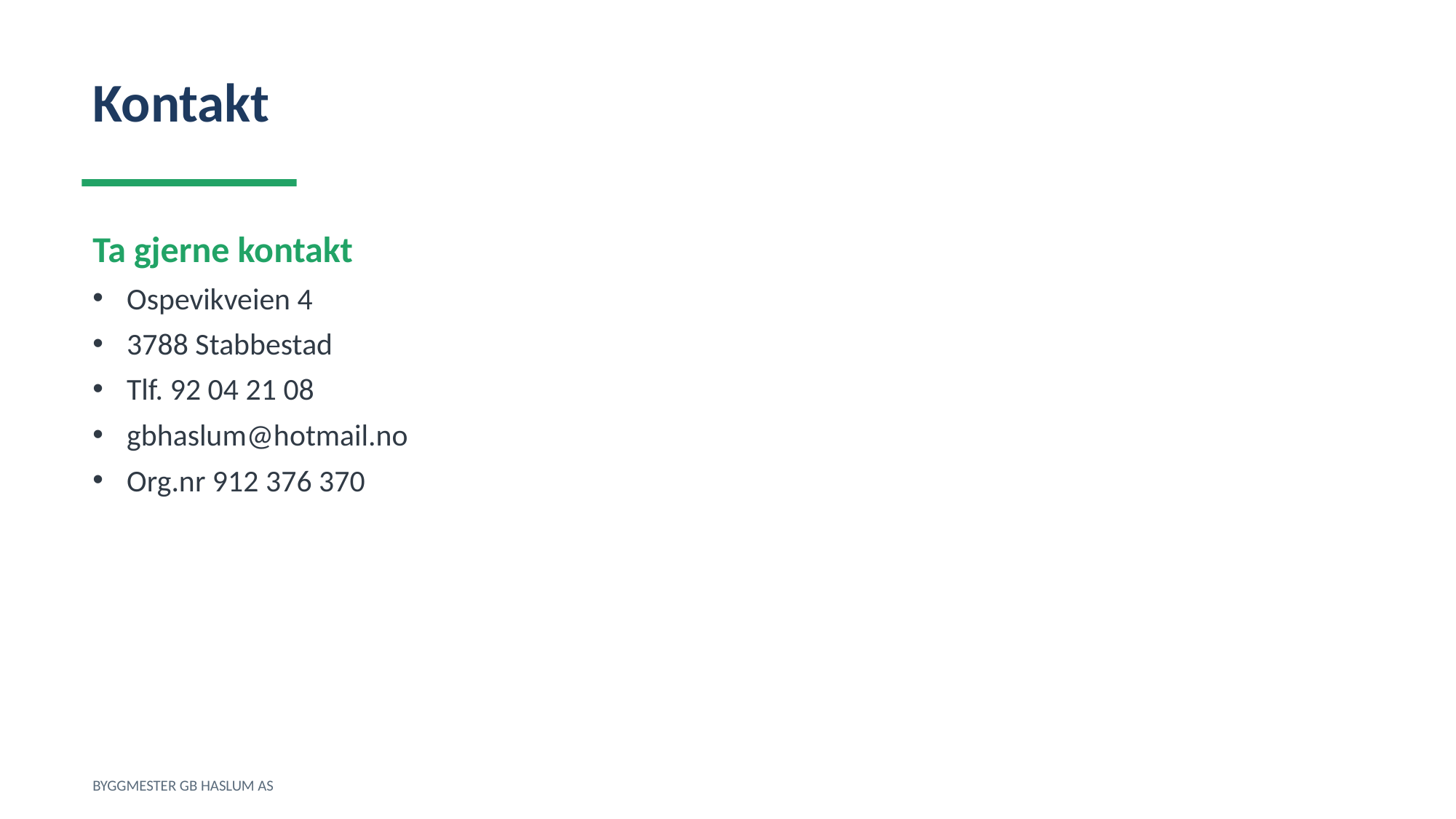

Kontakt

Ta gjerne kontakt
Ospevikveien 4
3788 Stabbestad
Tlf. 92 04 21 08
gbhaslum@hotmail.no
Org.nr 912 376 370
BYGGMESTER GB HASLUM AS